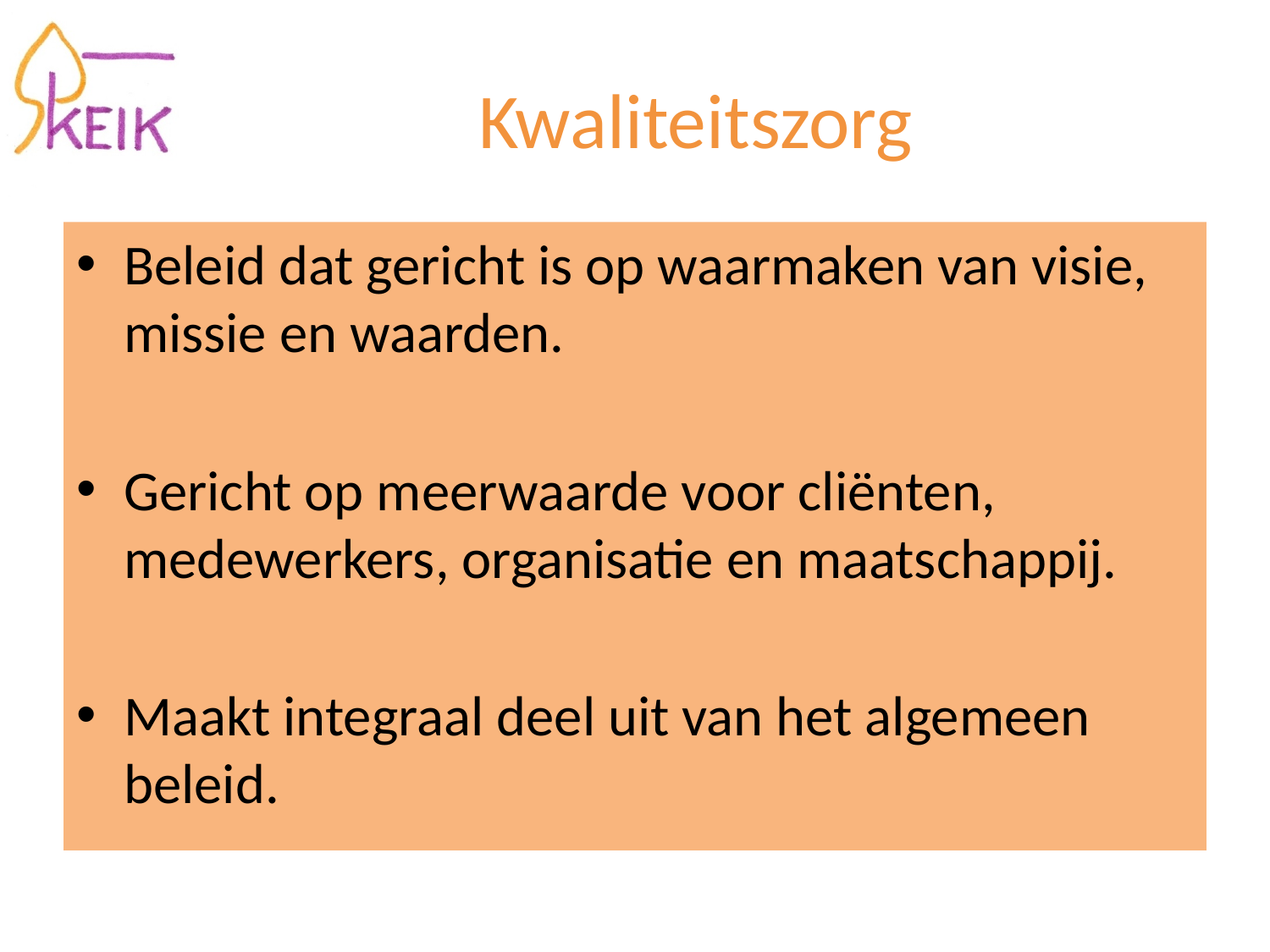

# Kwaliteitszorg
Beleid dat gericht is op waarmaken van visie, missie en waarden.

Gericht op meerwaarde voor cliënten, medewerkers, organisatie en maatschappij.

Maakt integraal deel uit van het algemeen beleid.